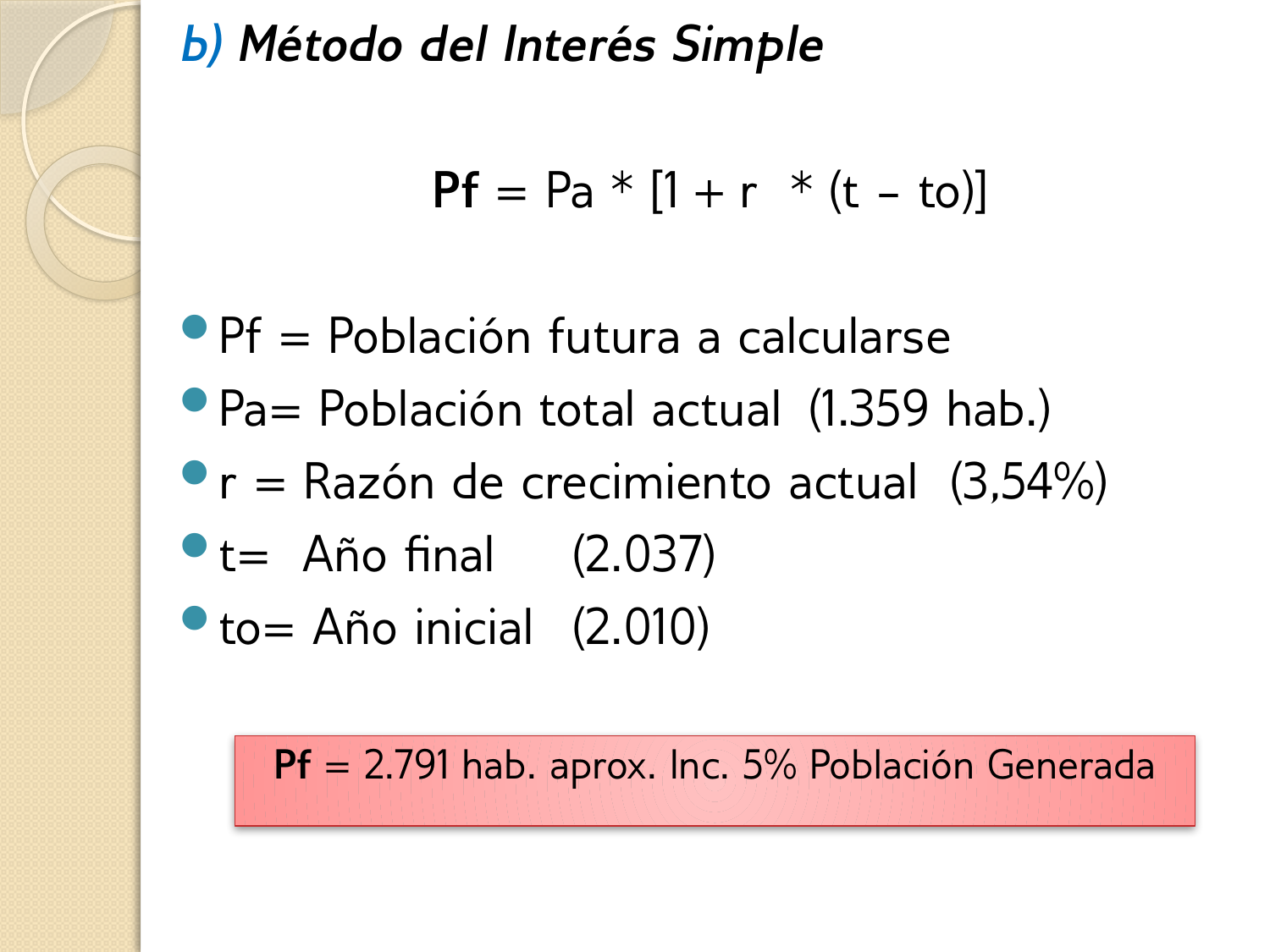

b) Método del Interés Simple

Pf = Pa * [1 + r  * (t – to)]

Pf = Población futura a calcularse
Pa= Población total actual		(1.359 hab.)
r = Razón de crecimiento actual  (3,54%)
t=  Año final				(2.037)
to= Año inicial				(2.010)

Pf = 2.791 hab. aprox. Inc. 5% Población Generada